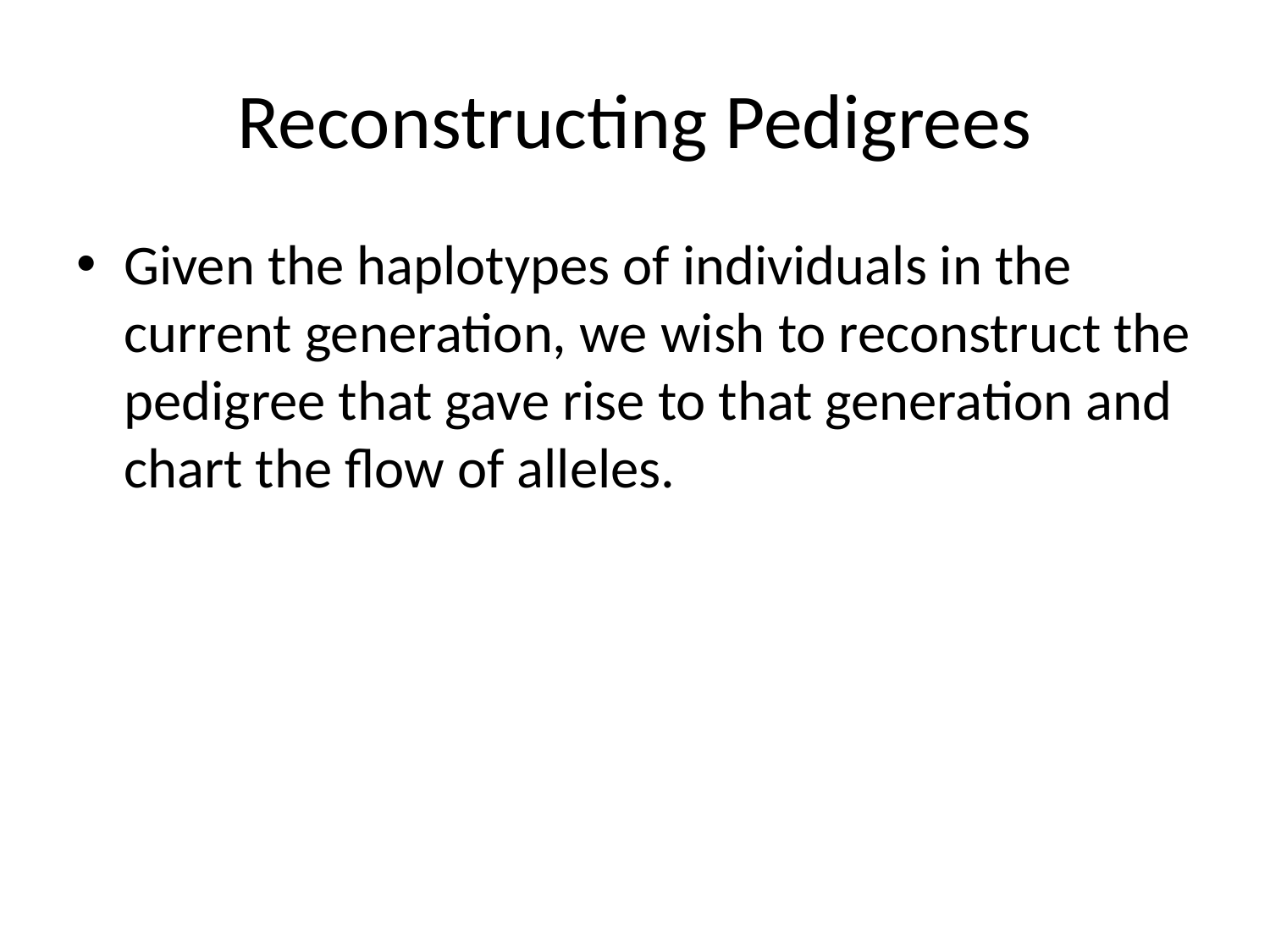

# Reconstructing Pedigrees
Given the haplotypes of individuals in the current generation, we wish to reconstruct the pedigree that gave rise to that generation and chart the flow of alleles.